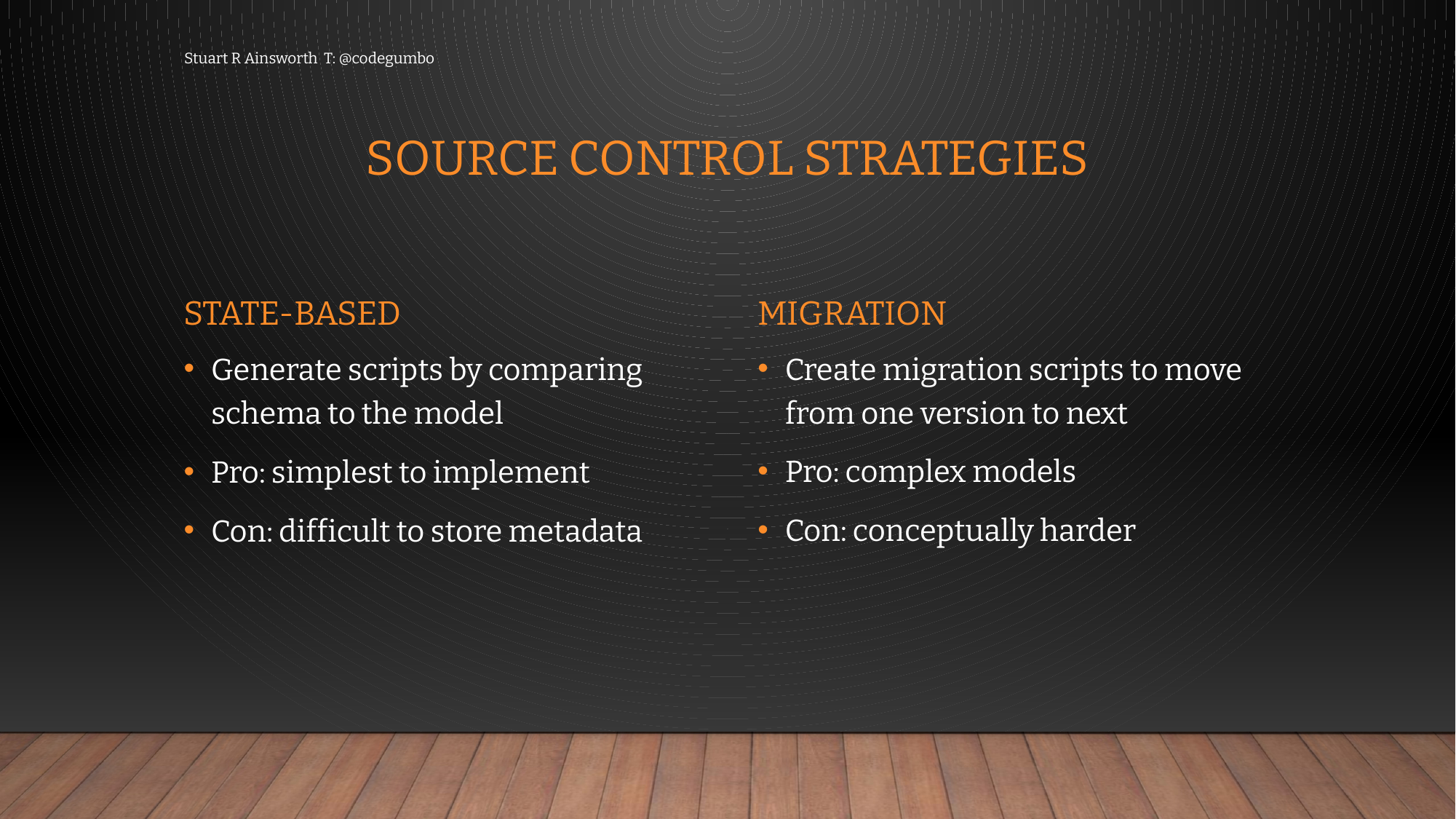

Stuart R Ainsworth  T: @codegumbo
# Source Control strategies
State-based
Migration
Create migration scripts to move from one version to next
Pro: complex models
Con: conceptually harder

Generate scripts by comparing schema to the model
Pro: simplest to implement
Con: difficult to store metadata